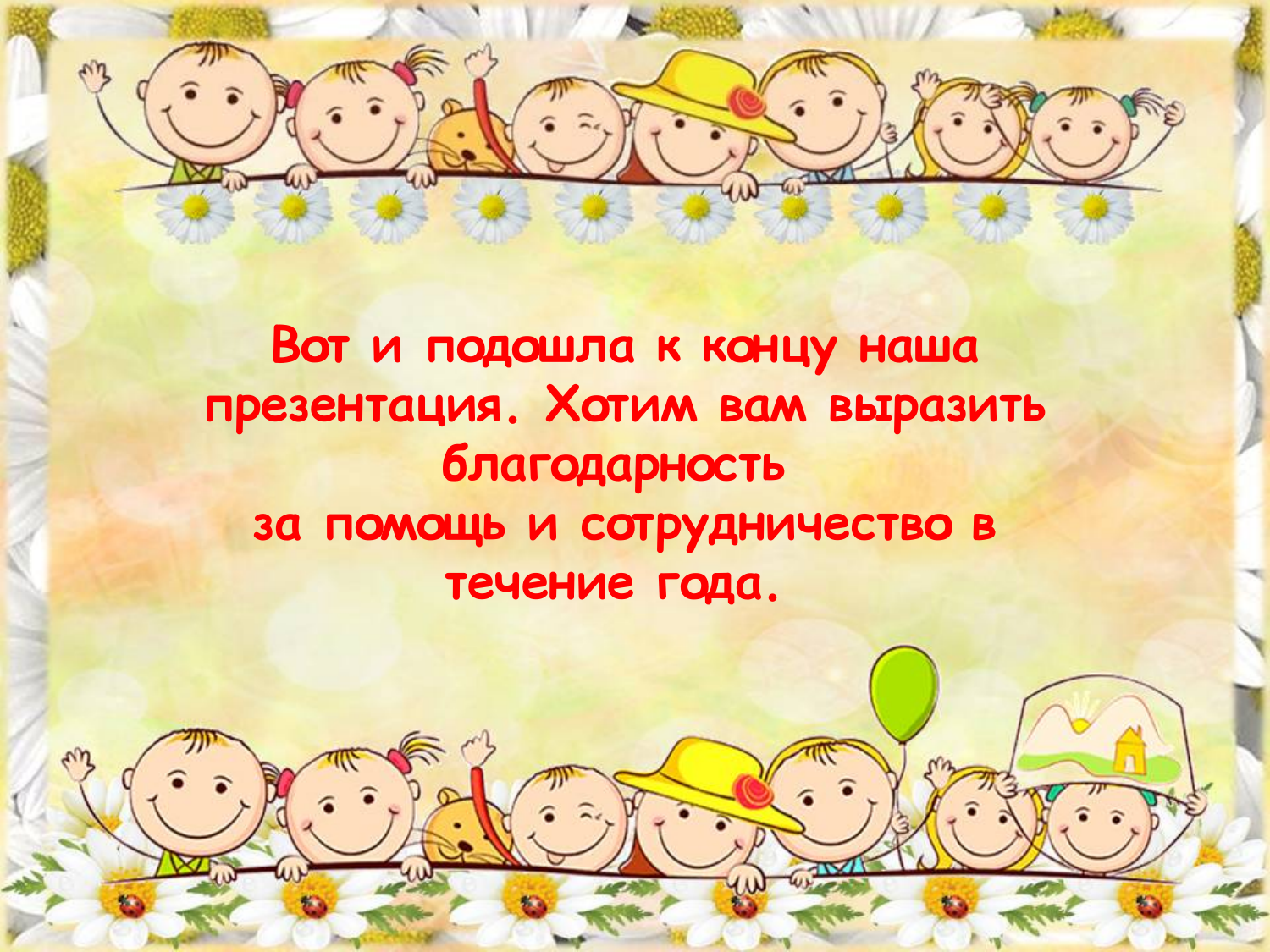

Вот и подошла к концу наша презентация. Хотим вам выразить благодарность
за помощь и сотрудничество в течение года.